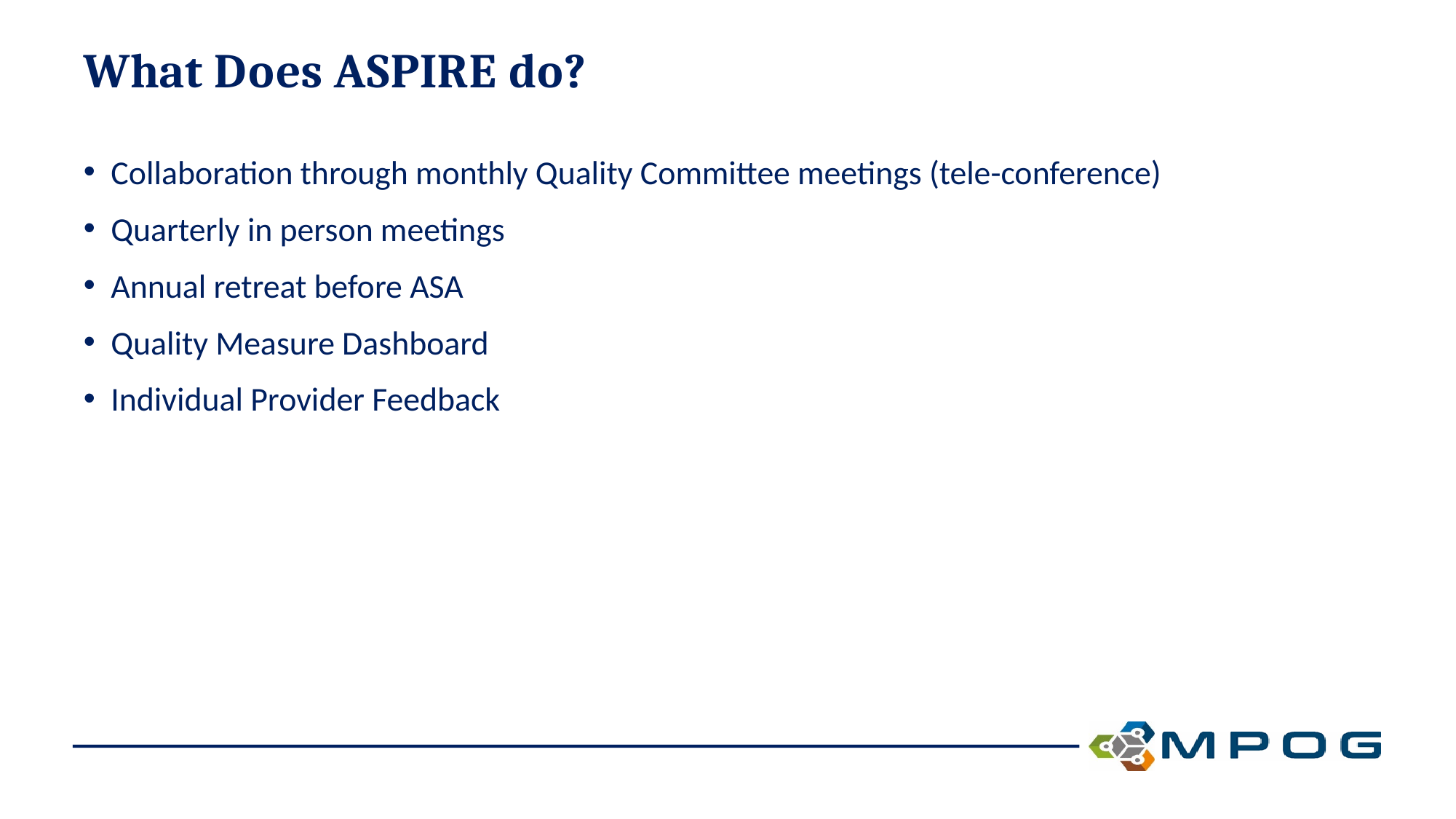

# What Does ASPIRE do?
Collaboration through monthly Quality Committee meetings (tele-conference)
Quarterly in person meetings
Annual retreat before ASA
Quality Measure Dashboard
Individual Provider Feedback